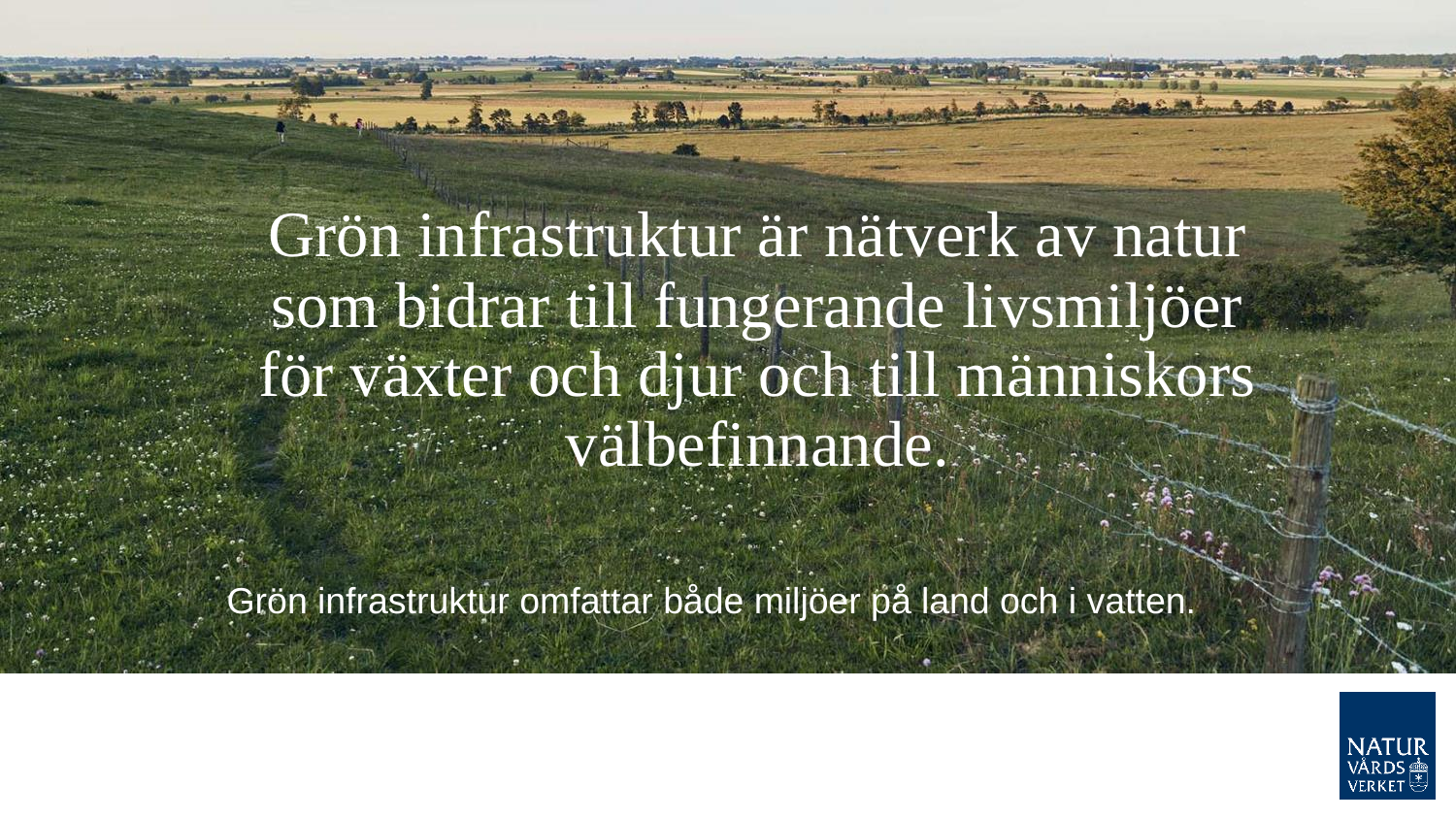

# Grön infrastruktur är nätverk av natur som bidrar till fungerande livsmiljöer för växter och djur och till människors välbefinnande.
Grön infrastruktur omfattar både miljöer på land och i vatten.